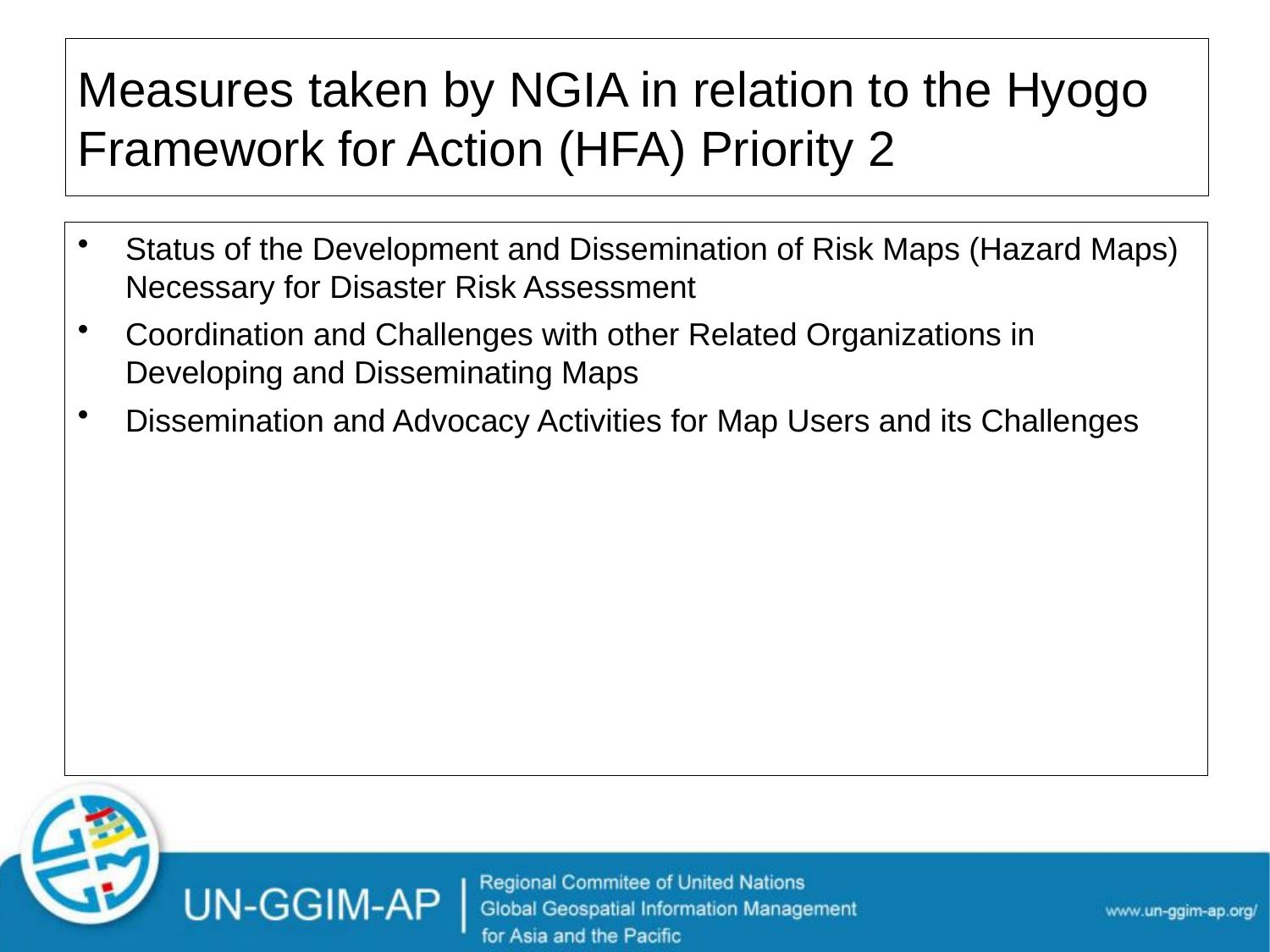

# Measures taken by NGIA in relation to the Hyogo Framework for Action (HFA) Priority 2
Status of the Development and Dissemination of Risk Maps (Hazard Maps) Necessary for Disaster Risk Assessment
Coordination and Challenges with other Related Organizations in Developing and Disseminating Maps
Dissemination and Advocacy Activities for Map Users and its Challenges